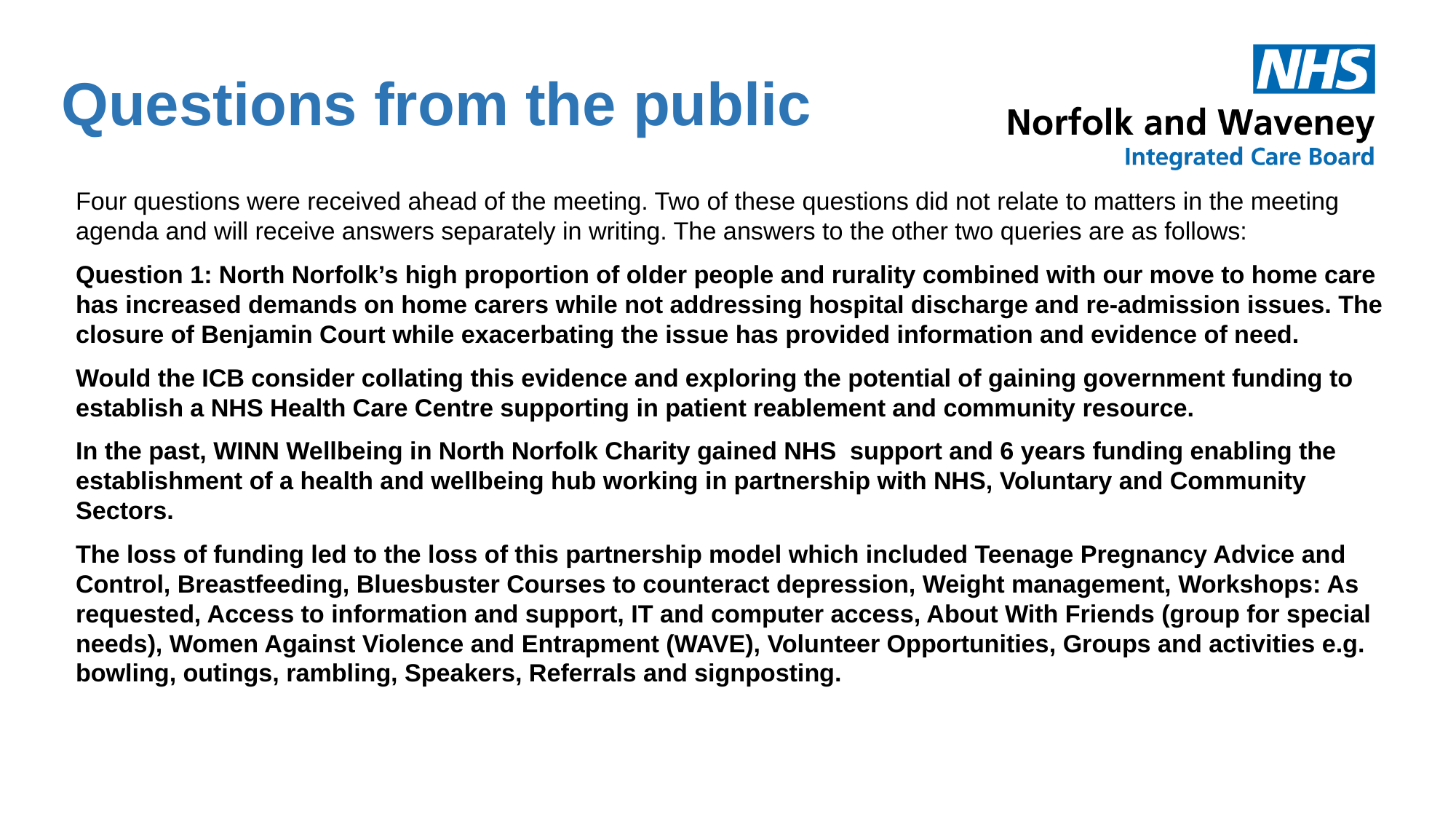

Questions from the public

Four questions were received ahead of the meeting. Two of these questions did not relate to matters in the meeting agenda and will receive answers separately in writing. The answers to the other two queries are as follows:
Question 1: North Norfolk’s high proportion of older people and rurality combined with our move to home care has increased demands on home carers while not addressing hospital discharge and re-admission issues. The closure of Benjamin Court while exacerbating the issue has provided information and evidence of need.
Would the ICB consider collating this evidence and exploring the potential of gaining government funding to establish a NHS Health Care Centre supporting in patient reablement and community resource.
In the past, WINN Wellbeing in North Norfolk Charity gained NHS  support and 6 years funding enabling the establishment of a health and wellbeing hub working in partnership with NHS, Voluntary and Community Sectors.
The loss of funding led to the loss of this partnership model which included Teenage Pregnancy Advice and Control, Breastfeeding, Bluesbuster Courses to counteract depression, Weight management, Workshops: As requested, Access to information and support, IT and computer access, About With Friends (group for special needs), Women Against Violence and Entrapment (WAVE), Volunteer Opportunities, Groups and activities e.g. bowling, outings, rambling, Speakers, Referrals and signposting.